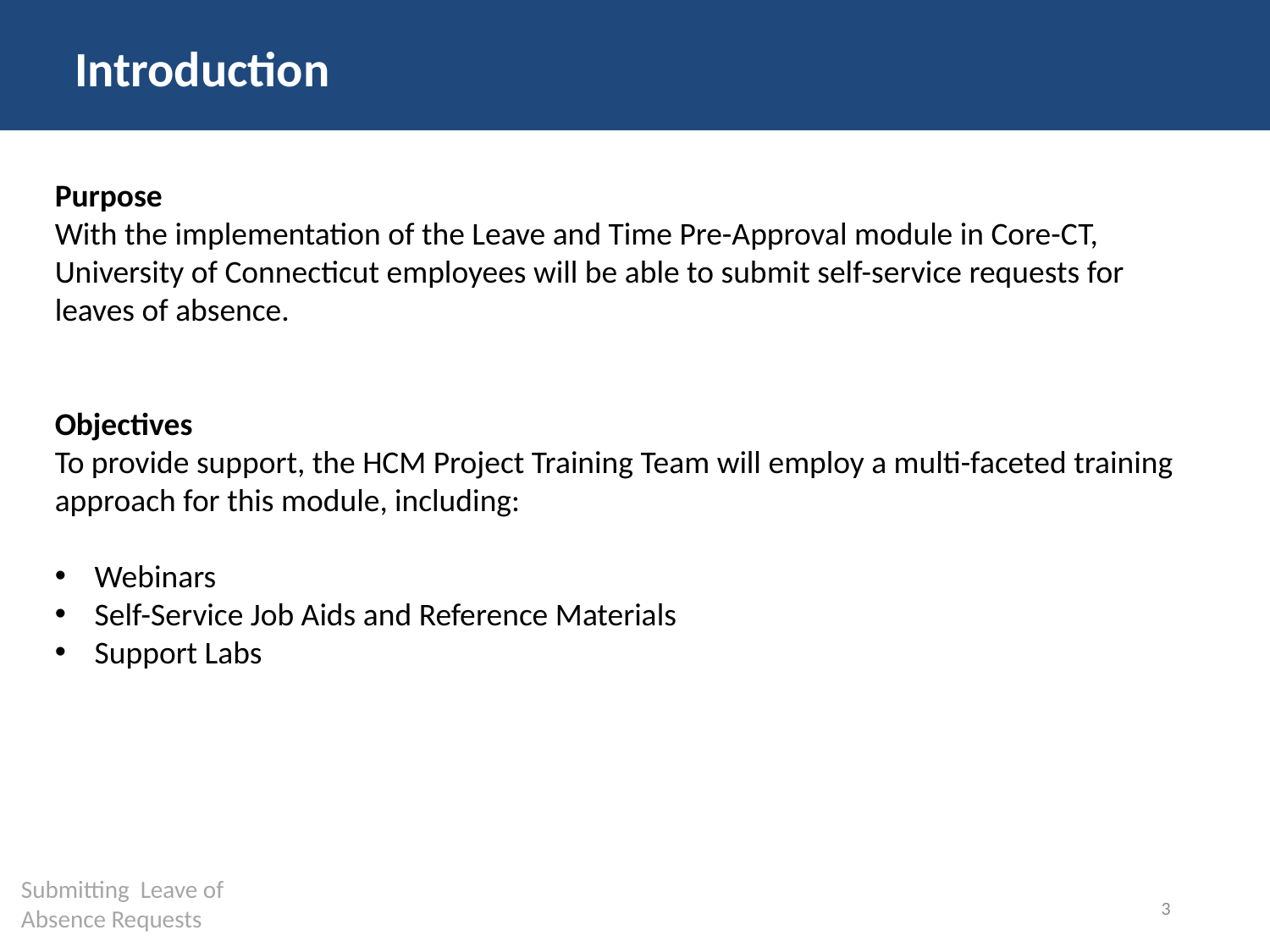

Introduction
Purpose
With the implementation of the Leave and Time Pre-Approval module in Core-CT, University of Connecticut employees will be able to submit self-service requests for leaves of absence.

Objectives
To provide support, the HCM Project Training Team will employ a multi-faceted training approach for this module, including:

Webinars
Self-Service Job Aids and Reference Materials
Support Labs
3